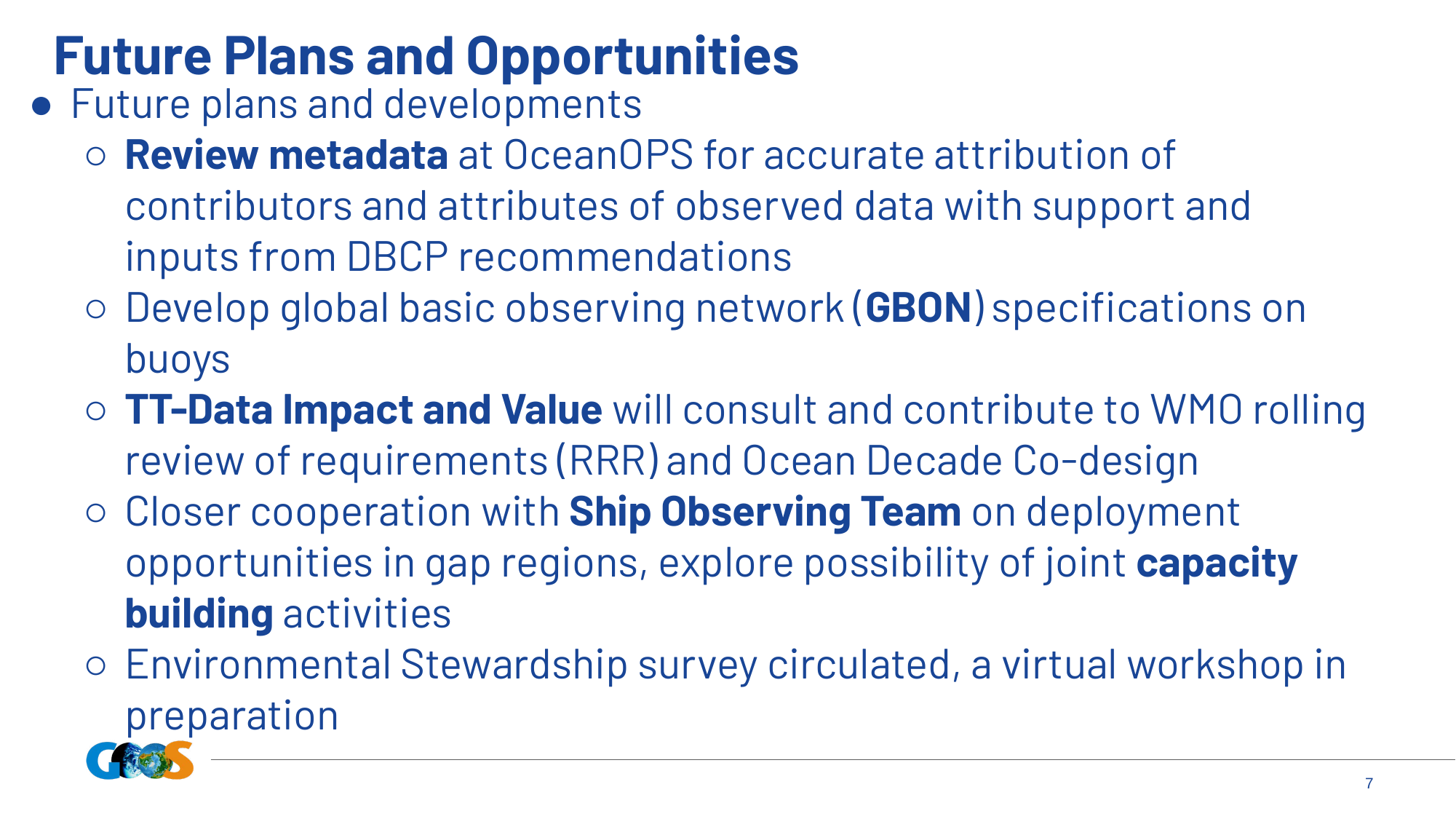

# Future Plans and Opportunities
Future plans and developments
Review metadata at OceanOPS for accurate attribution of contributors and attributes of observed data with support and inputs from DBCP recommendations
Develop global basic observing network (GBON) specifications on buoys
TT-Data Impact and Value will consult and contribute to WMO rolling review of requirements (RRR) and Ocean Decade Co-design
Closer cooperation with Ship Observing Team on deployment opportunities in gap regions, explore possibility of joint capacity building activities
Environmental Stewardship survey circulated, a virtual workshop in preparation
7